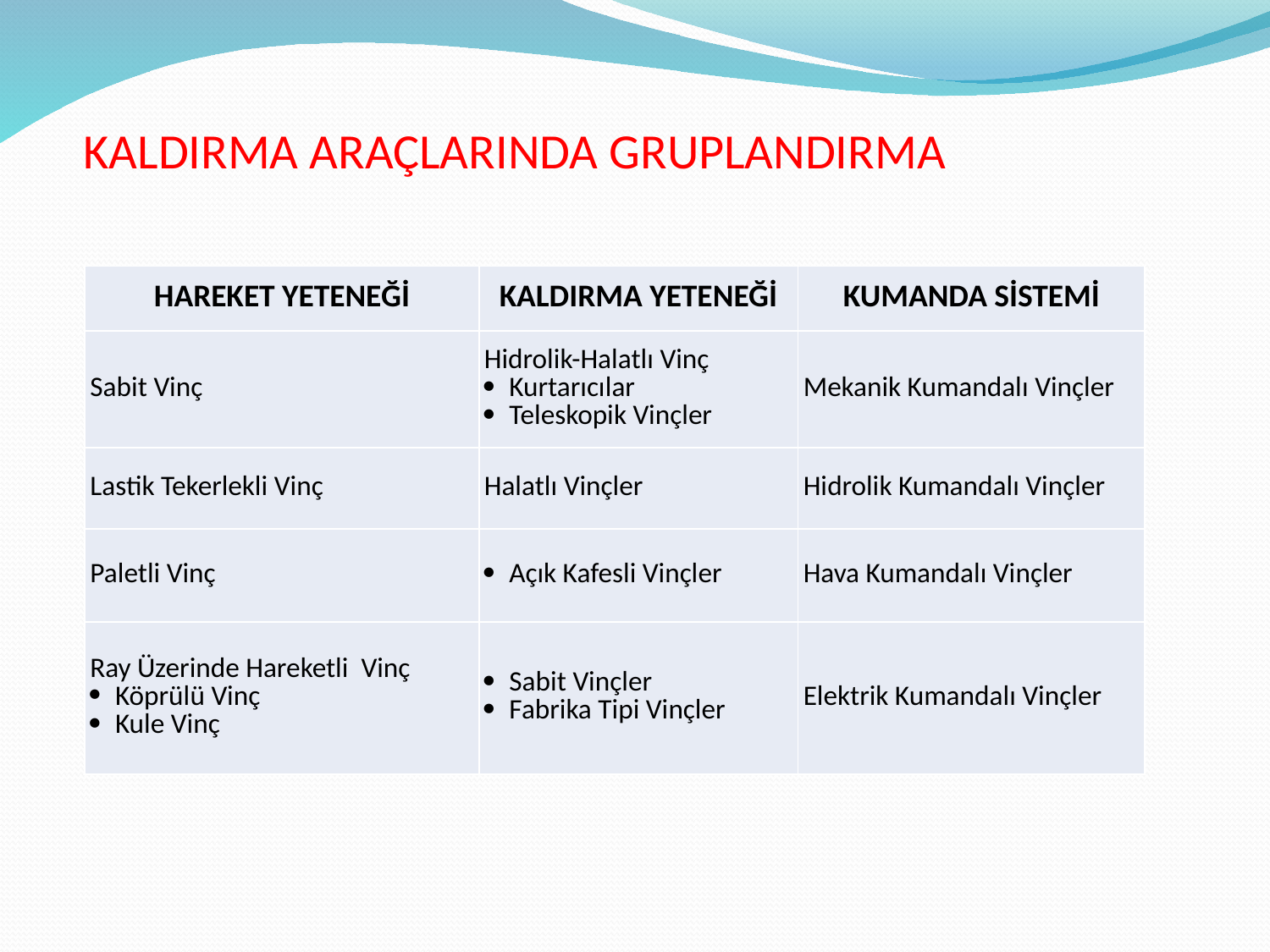

# KALDIRMA ARAÇLARINDA GRUPLANDIRMA
| HAREKET YETENEĞİ | KALDIRMA YETENEĞİ | KUMANDA SİSTEMİ |
| --- | --- | --- |
| Sabit Vinç | Hidrolik-Halatlı Vinç Kurtarıcılar Teleskopik Vinçler | Mekanik Kumandalı Vinçler |
| Lastik Tekerlekli Vinç | Halatlı Vinçler | Hidrolik Kumandalı Vinçler |
| Paletli Vinç | Açık Kafesli Vinçler | Hava Kumandalı Vinçler |
| Ray Üzerinde Hareketli Vinç Köprülü Vinç Kule Vinç | Sabit Vinçler Fabrika Tipi Vinçler | Elektrik Kumandalı Vinçler |